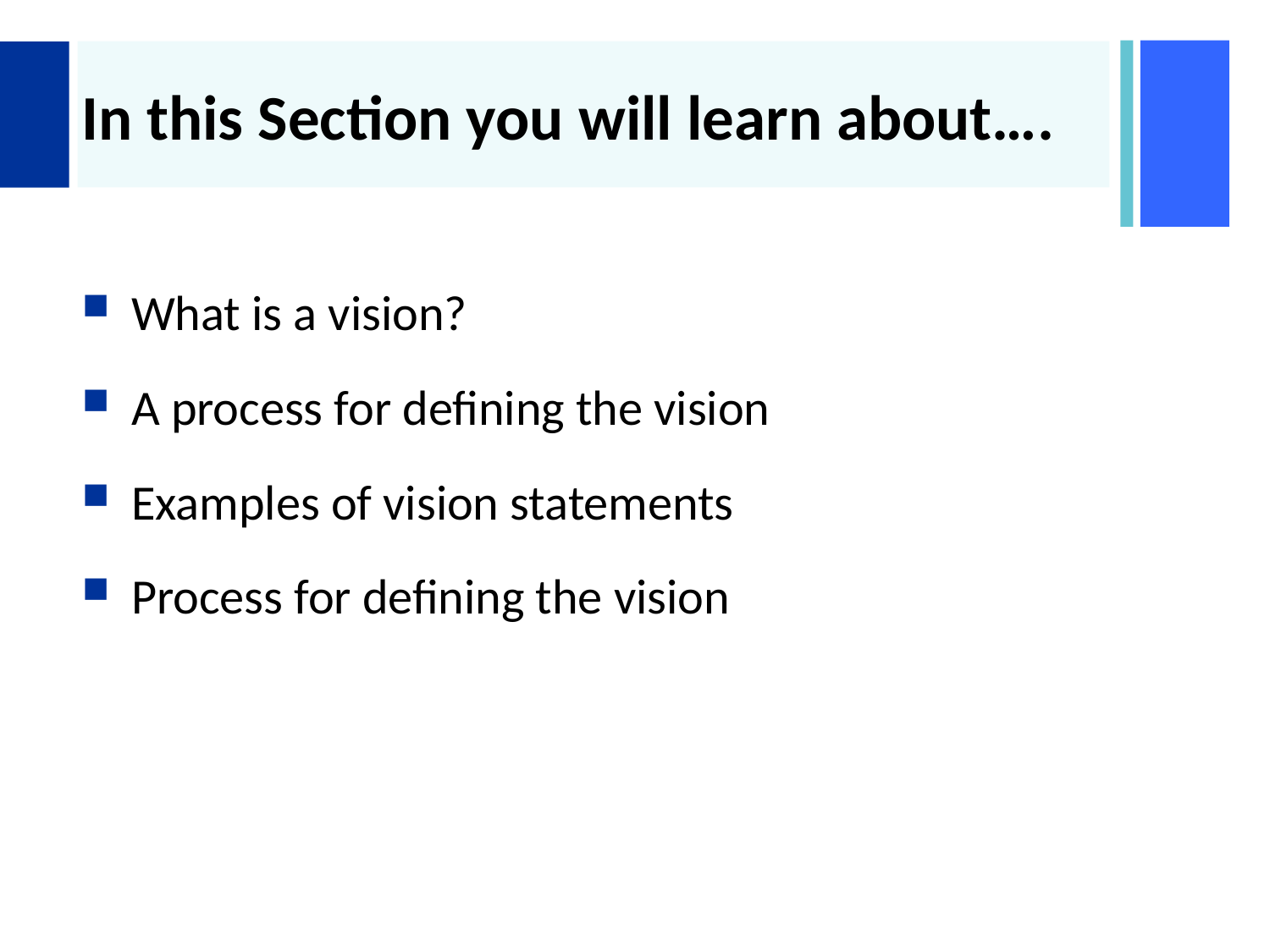

# In this Section you will learn about….
What is a vision?
A process for defining the vision
Examples of vision statements
Process for defining the vision